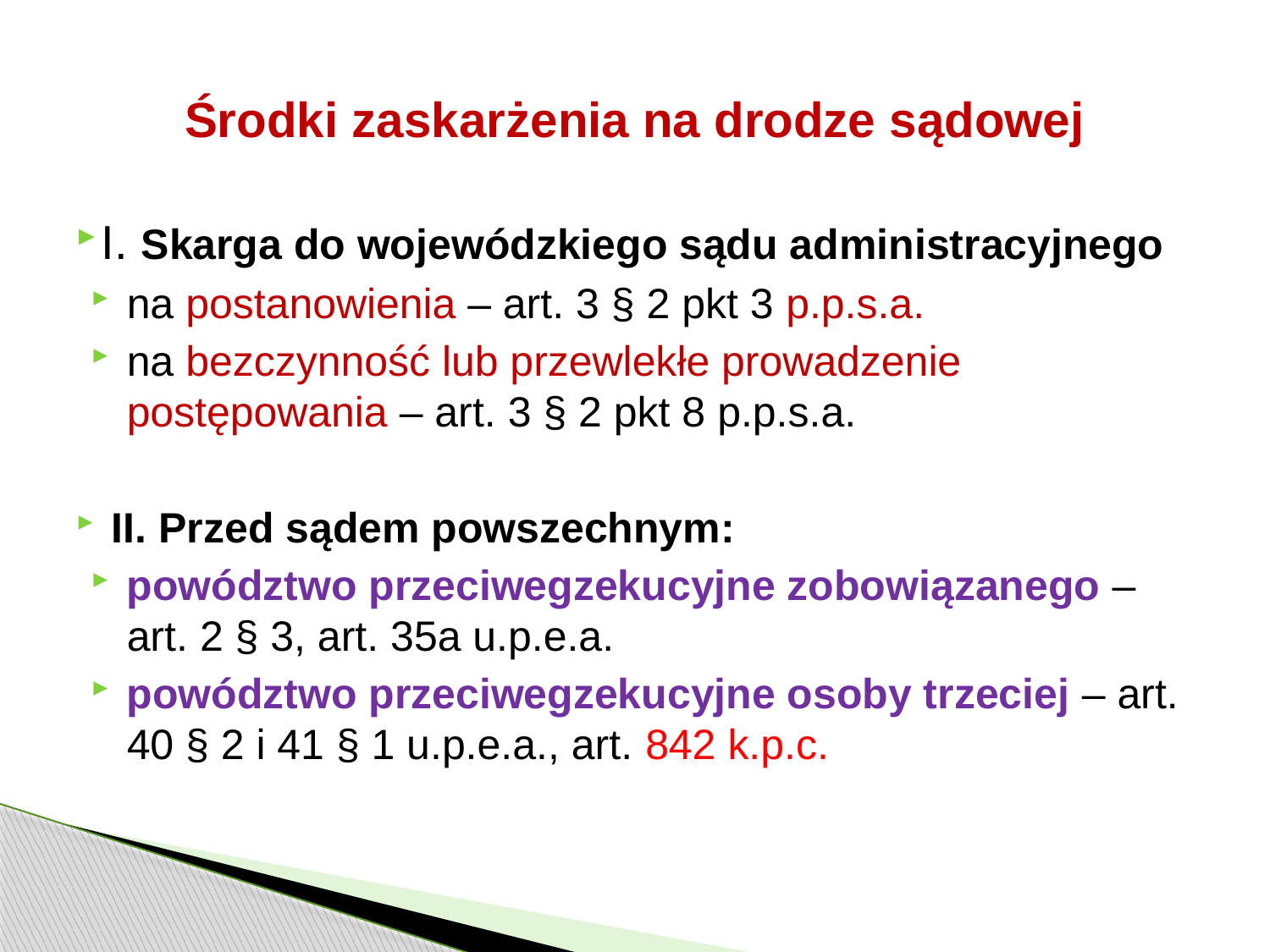

# Środki zaskarżenia na drodze sądowej
I. Skarga do wojewódzkiego sądu administracyjnego
na postanowienia – art. 3 § 2 pkt 3 p.p.s.a.
na bezczynność lub przewlekłe prowadzenie postępowania – art. 3 § 2 pkt 8 p.p.s.a.

II. Przed sądem powszechnym:
powództwo przeciwegzekucyjne zobowiązanego – art. 2 § 3, art. 35a u.p.e.a.
powództwo przeciwegzekucyjne osoby trzeciej – art. 40 § 2 i 41 § 1 u.p.e.a., art. 842 k.p.c.